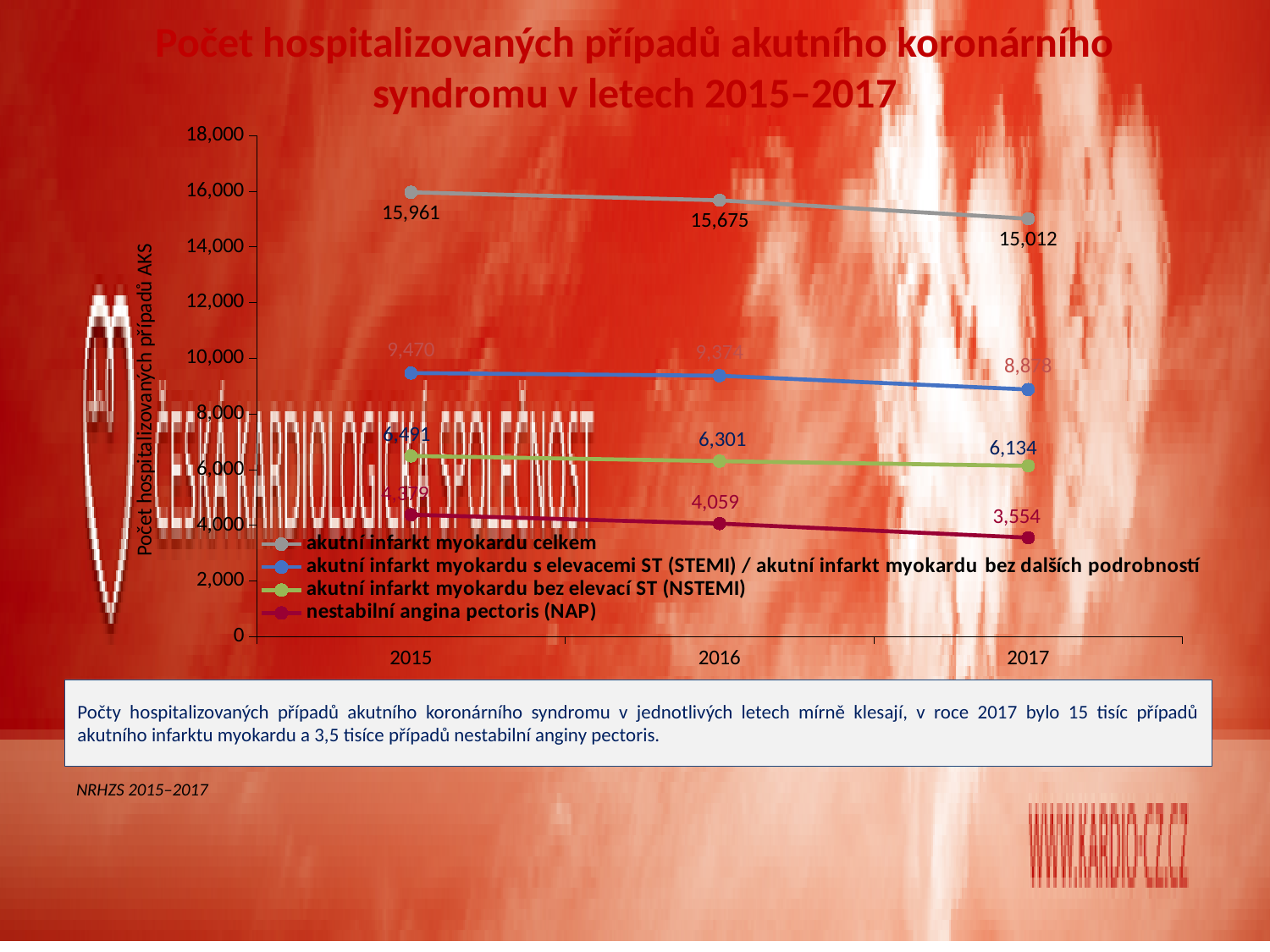

# Počet hospitalizovaných případů akutního koronárního syndromu v letech 2015–2017

### Chart

| Category | akutní infarkt myokardu celkem | akutní infarkt myokardu s elevacemi ST (STEMI) / akutní infarkt myokardu bez dalších podrobností | akutní infarkt myokardu bez elevací ST (NSTEMI) | nestabilní angina pectoris (NAP) |
|---|---|---|---|---|
| 2015 | 15961.0 | 9470.0 | 6491.0 | 4379.0 |
| 2016 | 15675.0 | 9374.0 | 6301.0 | 4059.0 |
| 2017 | 15012.0 | 8878.0 | 6134.0 | 3554.0 |
Počty hospitalizovaných případů akutního koronárního syndromu v jednotlivých letech mírně klesají, v roce 2017 bylo 15 tisíc případů akutního infarktu myokardu a 3,5 tisíce případů nestabilní anginy pectoris.
NRHZS 2015–2017